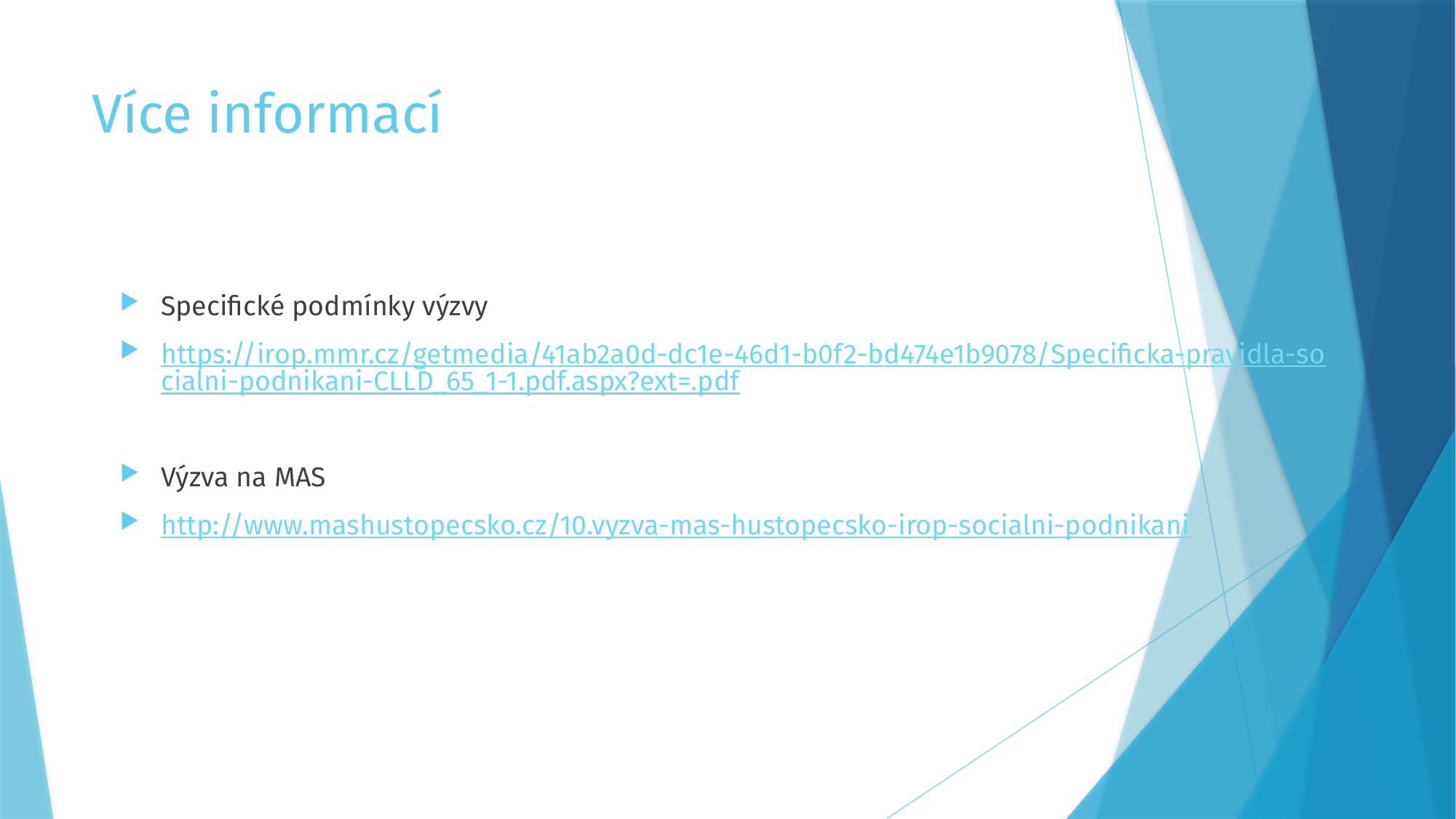

# Více informací
Specifické podmínky výzvy
https://irop.mmr.cz/getmedia/41ab2a0d-dc1e-46d1-b0f2-bd474e1b9078/Specificka-pravidla-socialni-podnikani-CLLD_65_1-1.pdf.aspx?ext=.pdf

Výzva na MAS
http://www.mashustopecsko.cz/10.vyzva-mas-hustopecsko-irop-socialni-podnikani